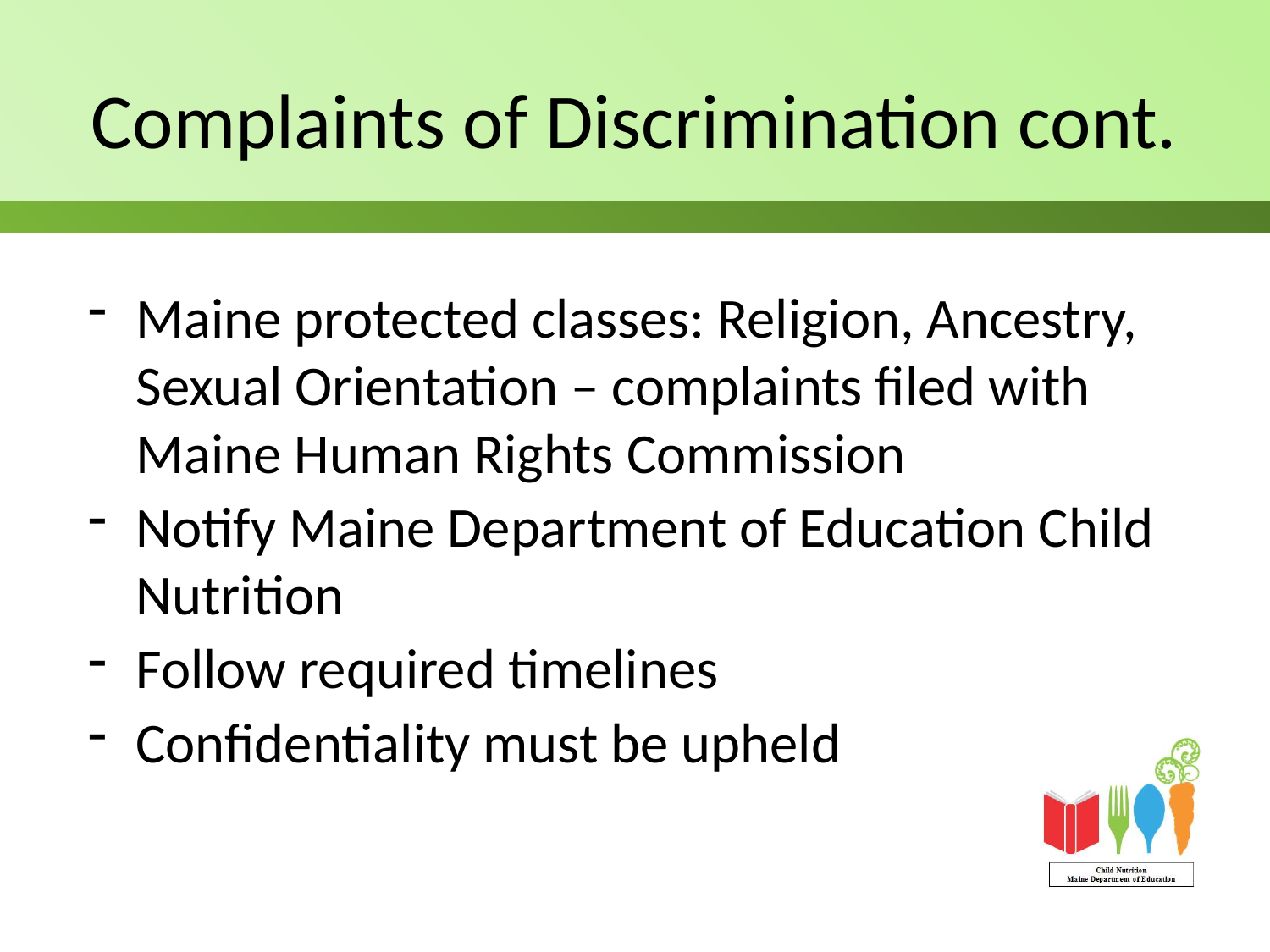

# Complaints of Discrimination cont.
Maine protected classes: Religion, Ancestry, Sexual Orientation – complaints filed with Maine Human Rights Commission
Notify Maine Department of Education Child Nutrition
Follow required timelines
Confidentiality must be upheld